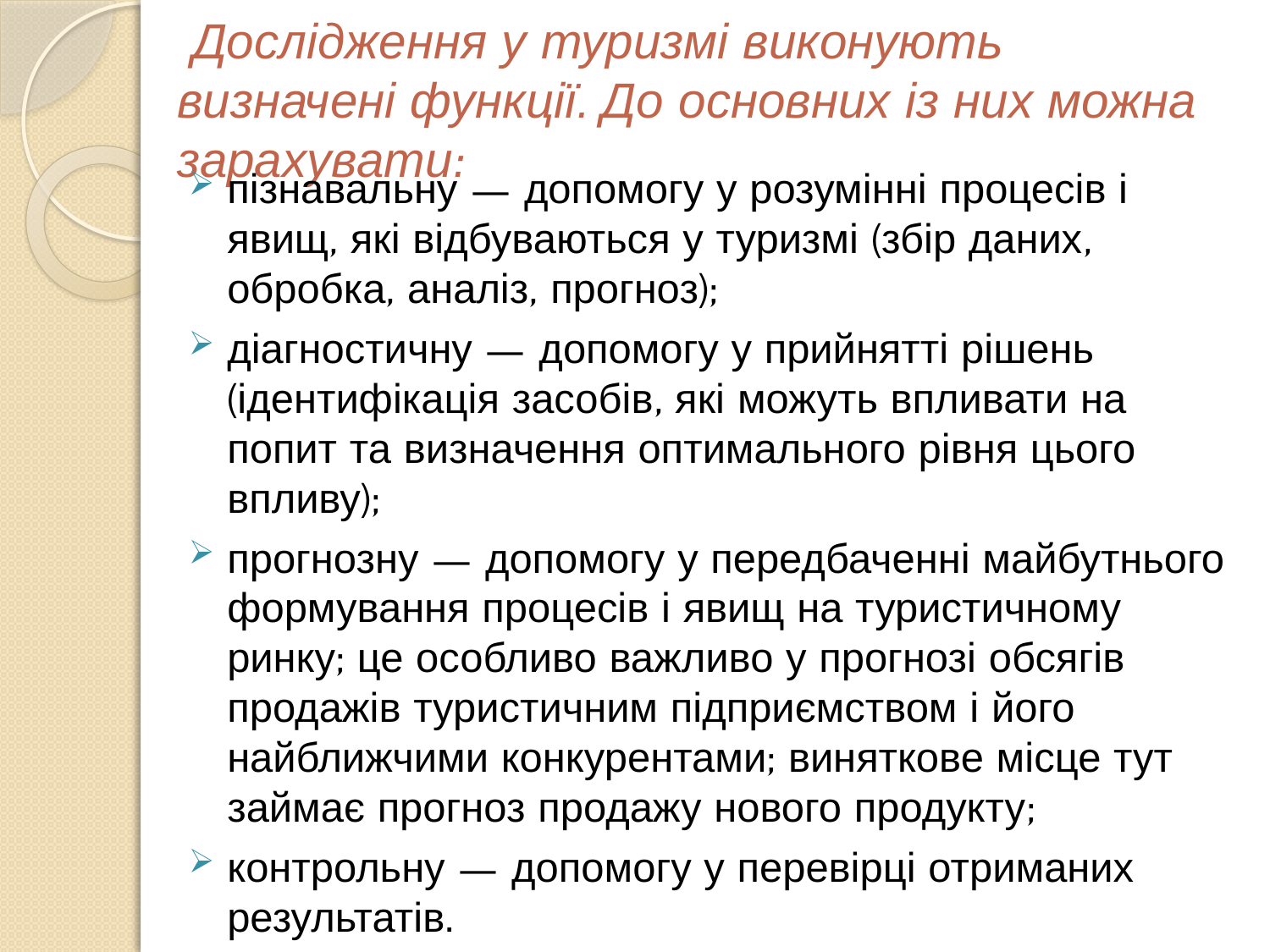

# Дослідження у туризмі виконують визначені функції. До основних із них можна зарахувати:
пізнавальну — допомогу у розумінні процесів і явищ, які відбуваються у туризмі (збір даних, обробка, аналіз, прогноз);
діагностичну — допомогу у прийнятті рішень (ідентифікація засобів, які можуть впливати на попит та визначення оптимального рівня цього впливу);
прогнозну — допомогу у передбаченні майбутнього формування процесів і явищ на туристичному ринку; це особливо важливо у прогнозі обсягів продажів туристичним підприємством і його найближчими конкурентами; виняткове місце тут займає прогноз продажу нового продукту;
контрольну — допомогу у перевірці отриманих результатів.